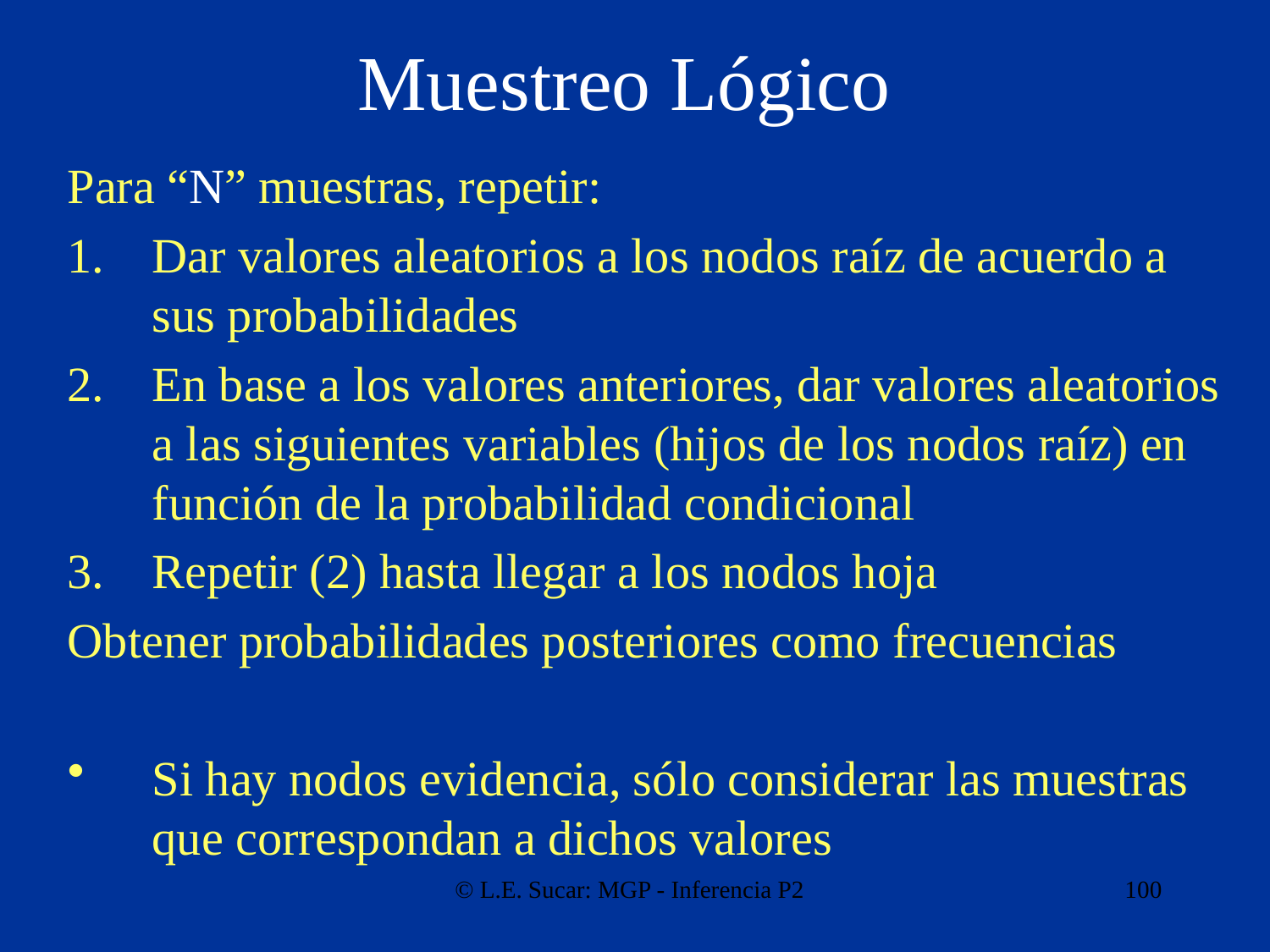

# Muestreo Lógico
Para “N” muestras, repetir:
Dar valores aleatorios a los nodos raíz de acuerdo a sus probabilidades
En base a los valores anteriores, dar valores aleatorios a las siguientes variables (hijos de los nodos raíz) en función de la probabilidad condicional
Repetir (2) hasta llegar a los nodos hoja
Obtener probabilidades posteriores como frecuencias

Si hay nodos evidencia, sólo considerar las muestras que correspondan a dichos valores
© L.E. Sucar: MGP - Inferencia P2
100